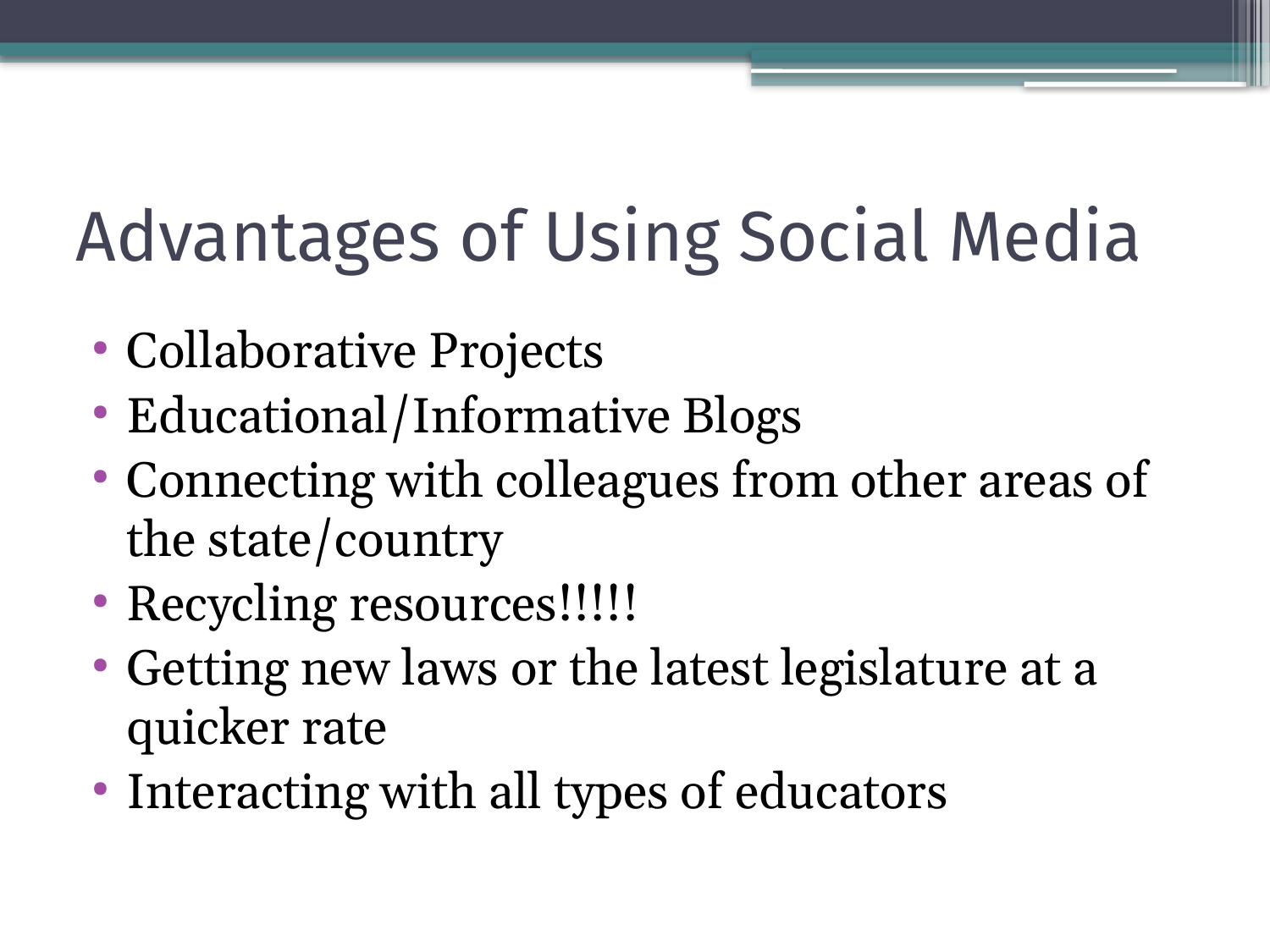

# Advantages of Using Social Media
Collaborative Projects
Educational/Informative Blogs
Connecting with colleagues from other areas of the state/country
Recycling resources!!!!!
Getting new laws or the latest legislature at a quicker rate
Interacting with all types of educators